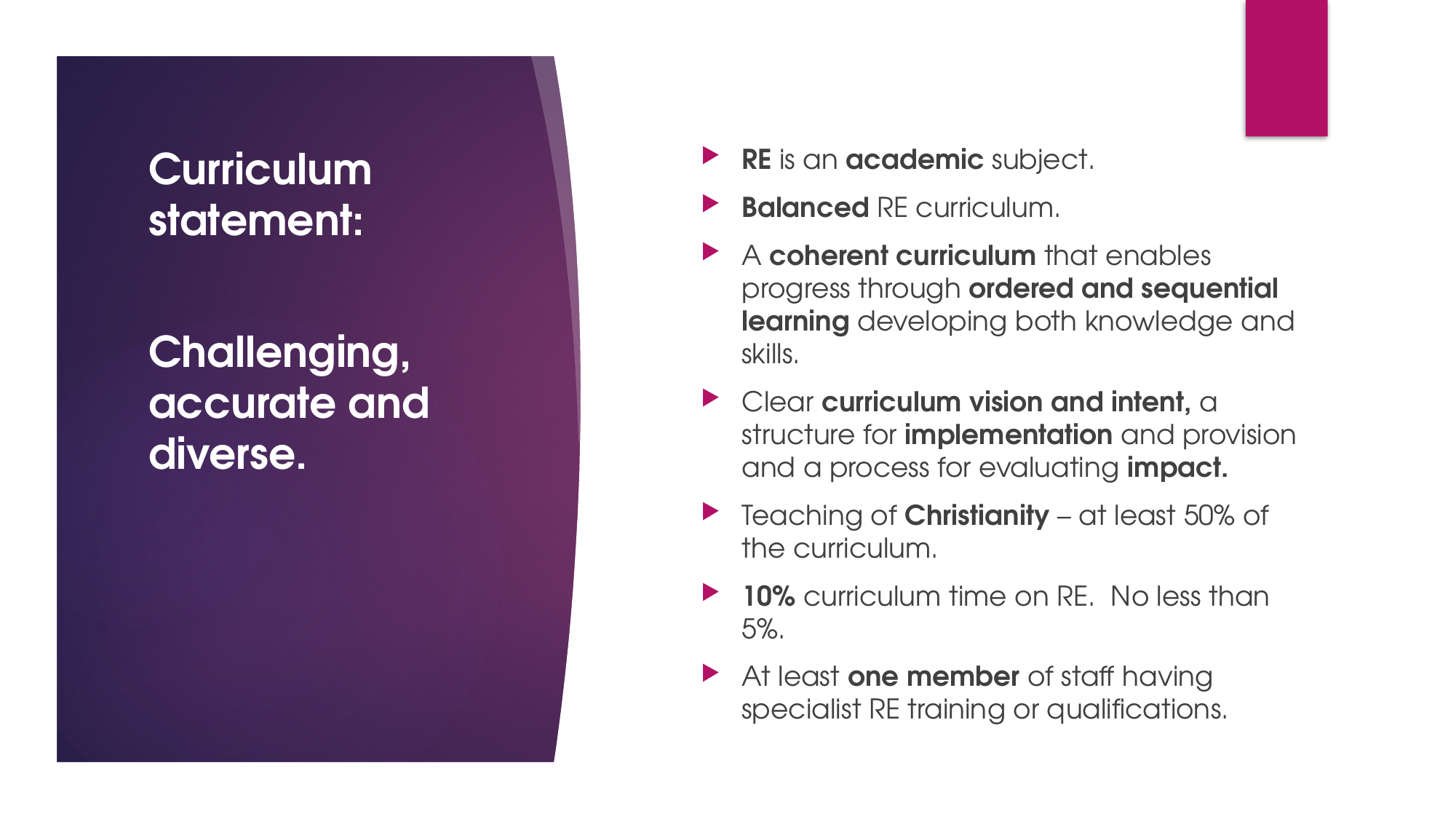

Curriculum statement:

Challenging, accurate and diverse.
RE is an academic subject.
Balanced RE curriculum.
A coherent curriculum that enables progress through ordered and sequential learning developing both knowledge and skills.
Clear curriculum vision and intent, a structure for implementation and provision and a process for evaluating impact.
Teaching of Christianity – at least 50% of the curriculum.
10% curriculum time on RE.  No less than 5%.
At least one member of staff having specialist RE training or qualifications.